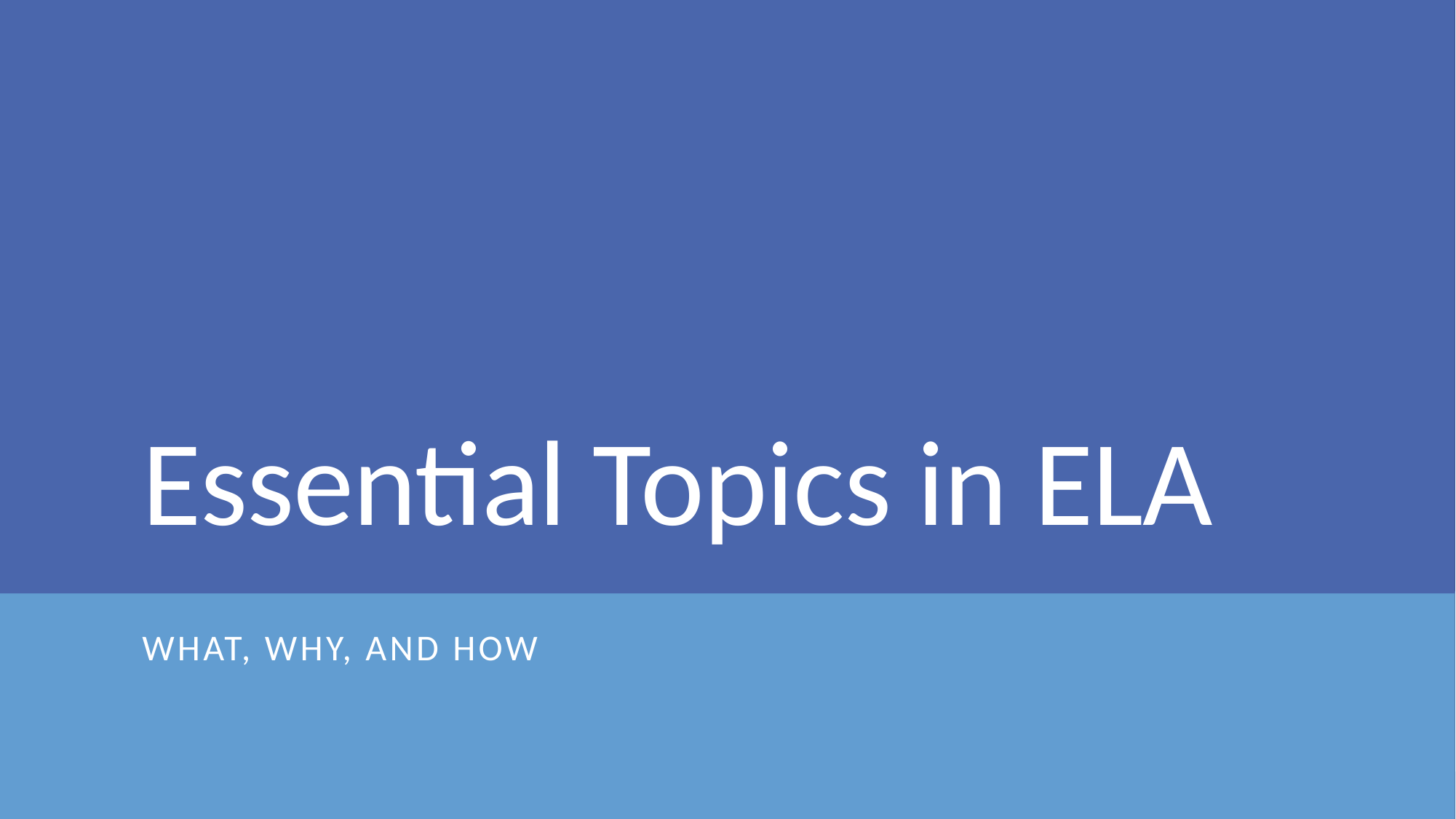

# Essential Topics in ELA

What, Why, and How